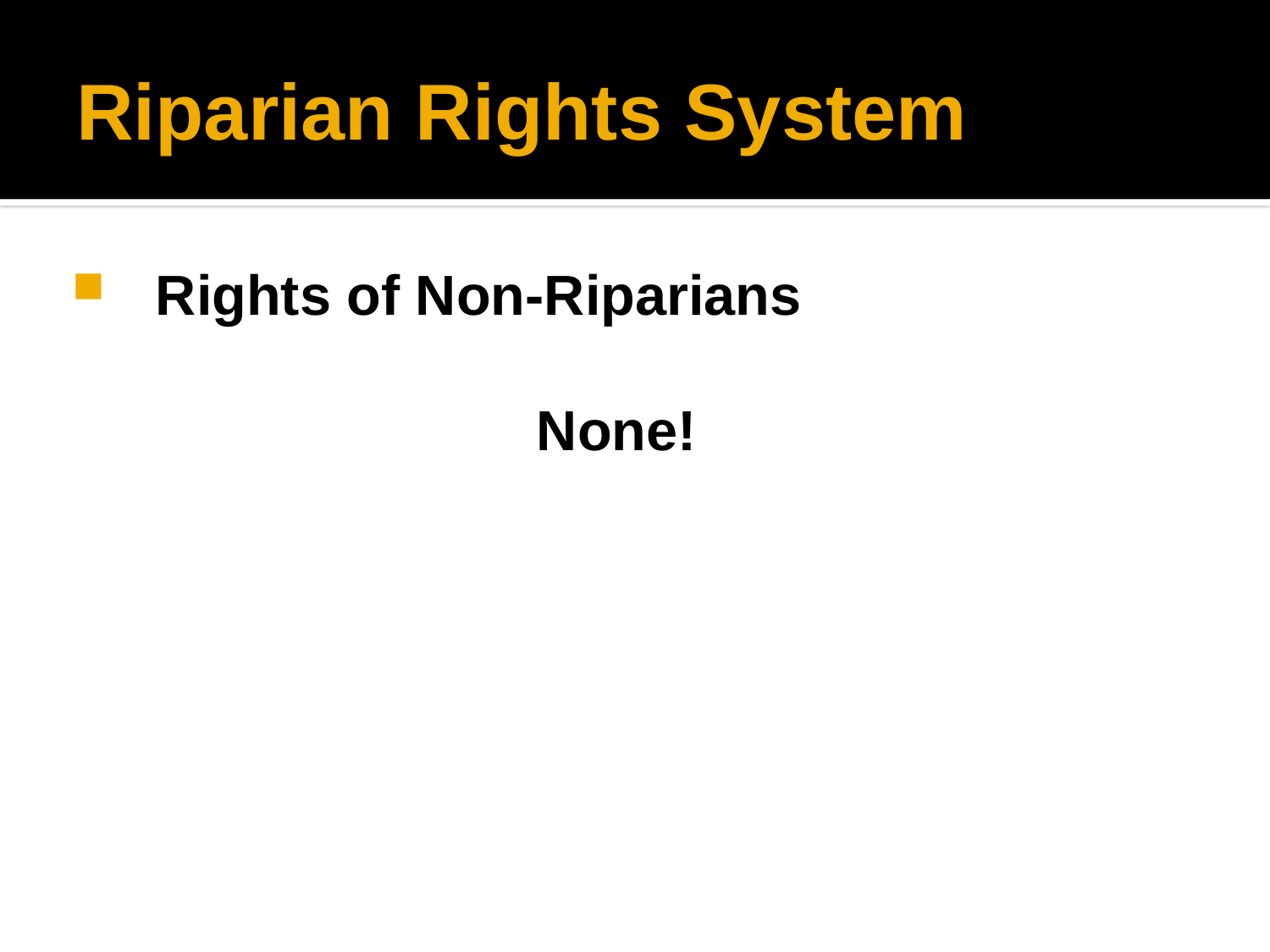

# Riparian Rights System
Rights of Non-Riparians

				None!